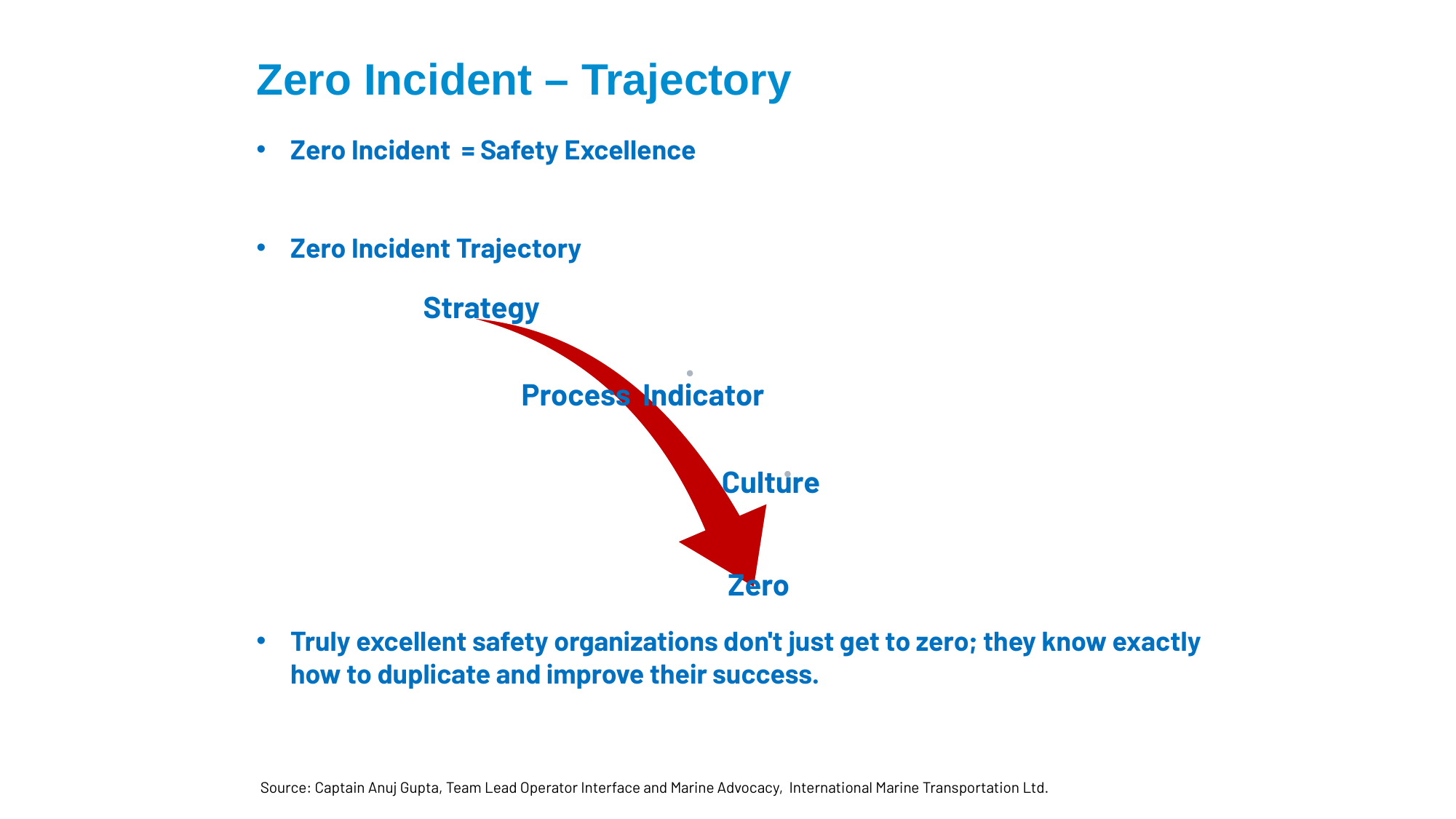

Zero Incident – Trajectory
Zero Incident  = Safety Excellence

Zero Incident Trajectory

Truly excellent safety organizations don't just get to zero; they know exactly how to duplicate and improve their success.

Strategy
Process  Indicator
Zero
Culture
Source: Captain Anuj Gupta, Team Lead Operator Interface and Marine Advocacy,  International Marine Transportation Ltd.